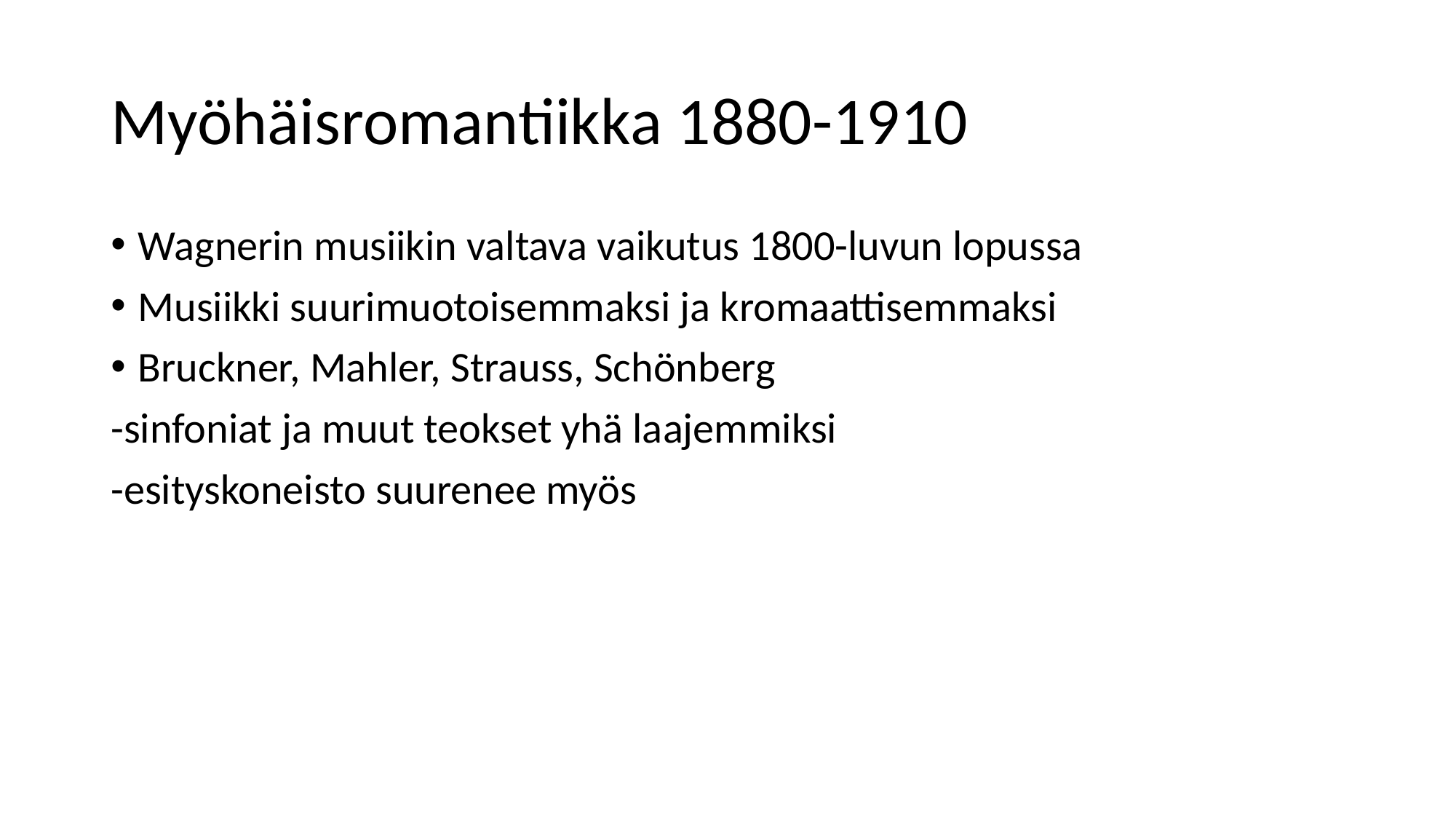

# Myöhäisromantiikka 1880-1910
Wagnerin musiikin valtava vaikutus 1800-luvun lopussa
Musiikki suurimuotoisemmaksi ja kromaattisemmaksi
Bruckner, Mahler, Strauss, Schönberg
-sinfoniat ja muut teokset yhä laajemmiksi
-esityskoneisto suurenee myös